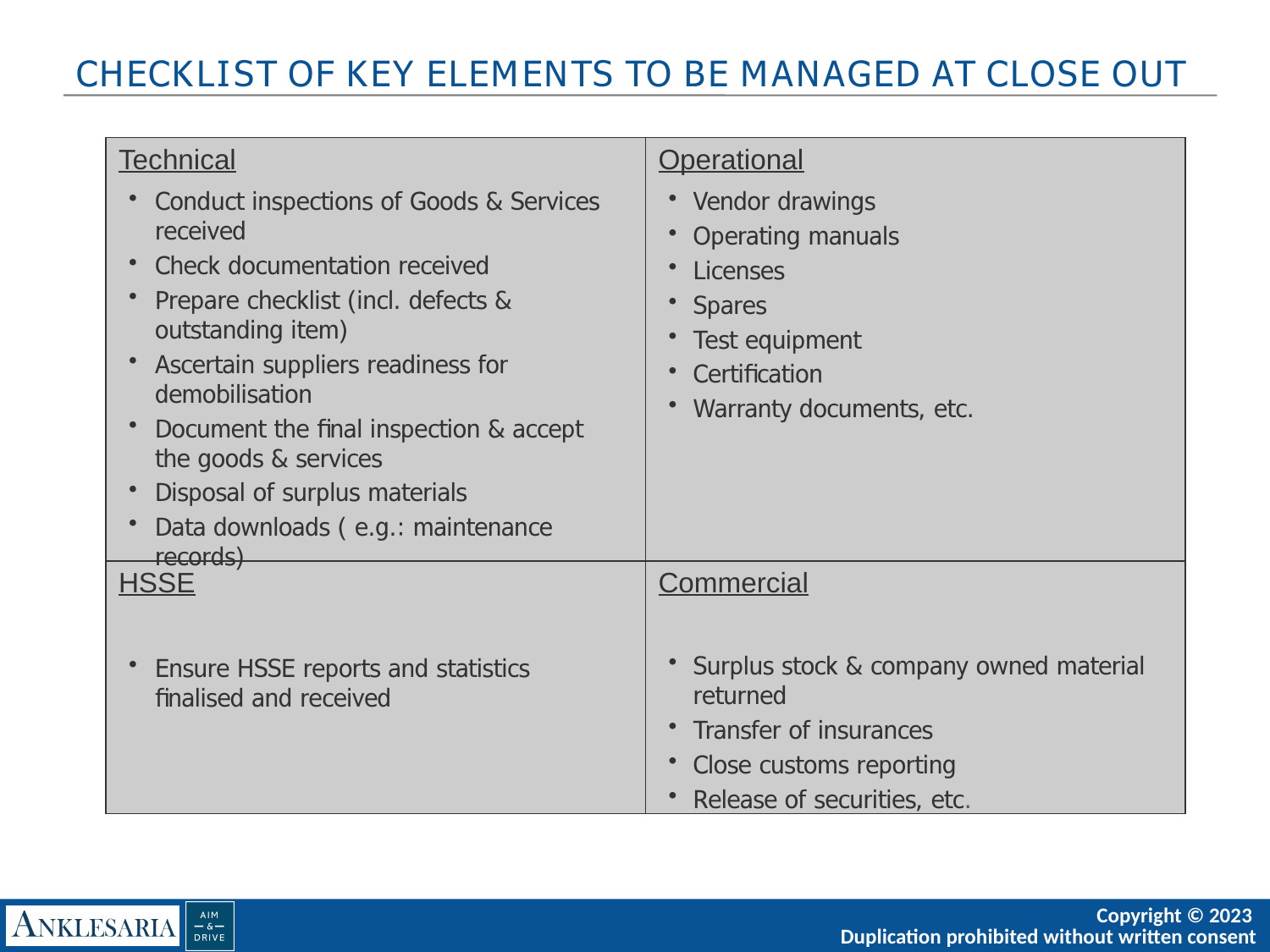

# CHECKLIST OF KEY ELEMENTS TO BE MANAGED AT CLOSE OUT
| Technical | Operational |
| --- | --- |
| HSSE | Commercial |
Conduct inspections of Goods & Services received
Check documentation received
Prepare checklist (incl. defects & outstanding item)
Ascertain suppliers readiness for demobilisation
Document the final inspection & accept the goods & services
Disposal of surplus materials
Data downloads ( e.g.: maintenance records)

Vendor drawings
Operating manuals
Licenses
Spares
Test equipment
Certification
Warranty documents, etc.
Surplus stock & company owned material returned
Transfer of insurances
Close customs reporting
Release of securities, etc.
Ensure HSSE reports and statistics finalised and received